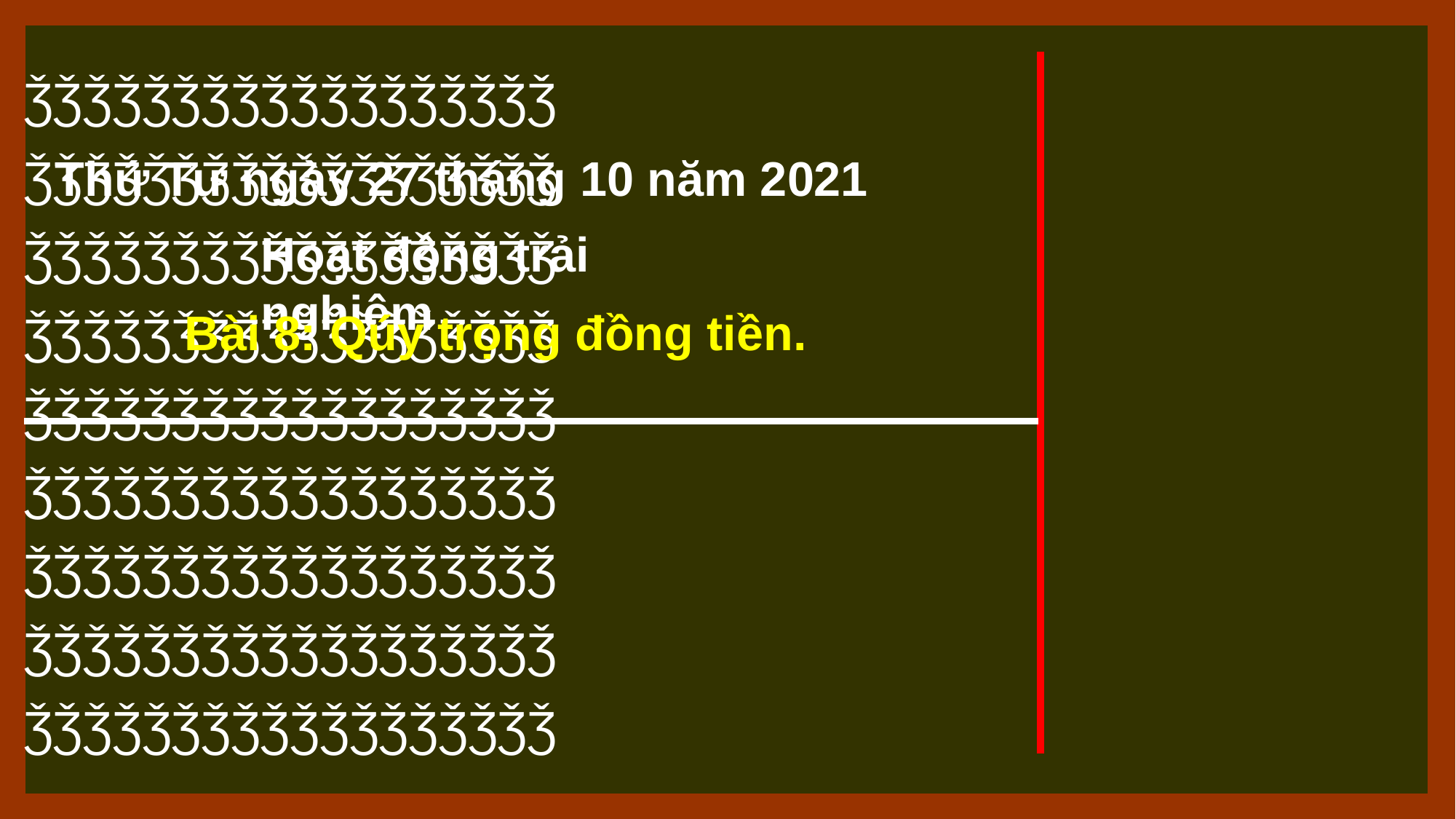

ǮǮǮǮǮǮǮǮǮǮǮǮǮǮǮǮǮǮ
ǮǮǮǮǮǮǮǮǮǮǮǮǮǮǮǮǮǮ
ǮǮǮǮǮǮǮǮǮǮǮǮǮǮǮǮǮǮ
ǮǮǮǮǮǮǮǮǮǮǮǮǮǮǮǮǮǮ
ǮǮǮǮǮǮǮǮǮǮǮǮǮǮǮǮǮǮ
ǮǮǮǮǮǮǮǮǮǮǮǮǮǮǮǮǮǮ
ǮǮǮǮǮǮǮǮǮǮǮǮǮǮǮǮǮǮ
ǮǮǮǮǮǮǮǮǮǮǮǮǮǮǮǮǮǮ
ǮǮǮǮǮǮǮǮǮǮǮǮǮǮǮǮǮǮ
Thứ Tư ngày 27 tháng 10 năm 2021
Hoạt động trải nghiệm
Bài 8: Qúy trọng đồng tiền.